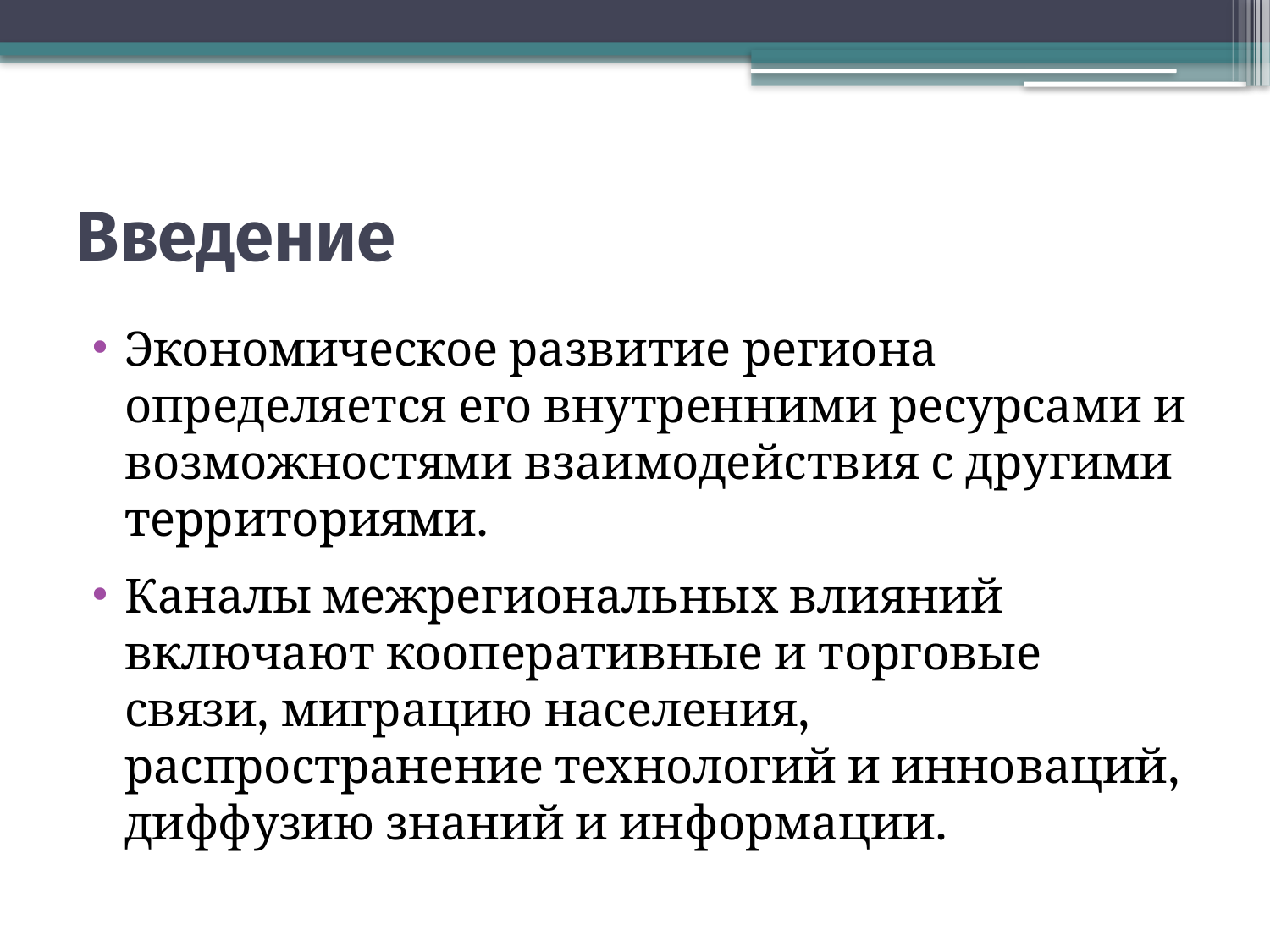

# Введение
Экономическое развитие региона определяется его внутренними ресурсами и возможностями взаимодействия с другими территориями.
Каналы межрегиональных влияний включают кооперативные и торговые связи, миграцию населения, распространение технологий и инноваций, диффузию знаний и информации.